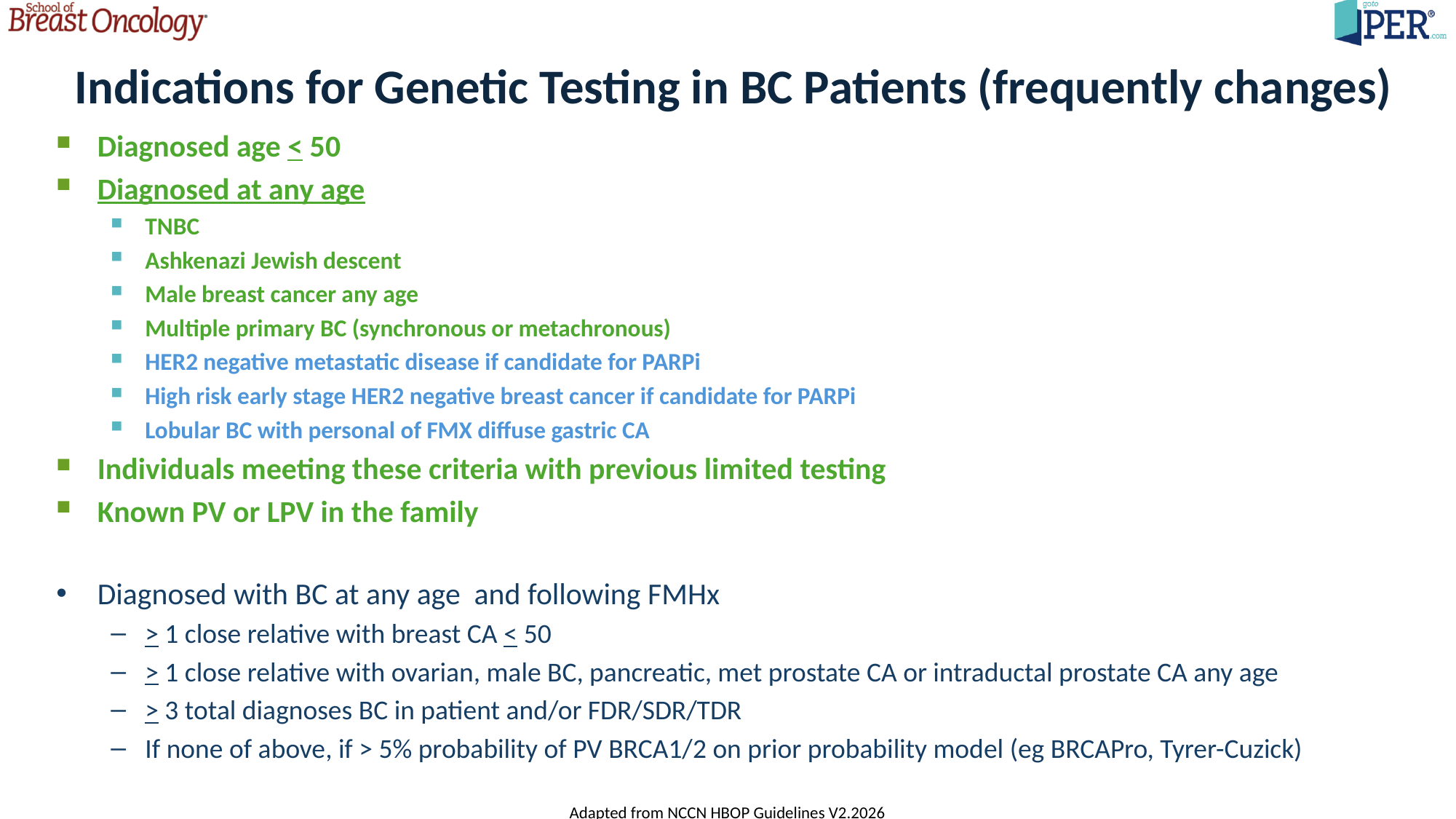

# Indications for Genetic Testing in BC Patients (frequently changes)
Diagnosed age < 50
Diagnosed at any age
TNBC
Ashkenazi Jewish descent
Male breast cancer any age
Multiple primary BC (synchronous or metachronous)
HER2 negative metastatic disease if candidate for PARPi
High risk early stage HER2 negative breast cancer if candidate for PARPi
Lobular BC with personal of FMX diffuse gastric CA
Individuals meeting these criteria with previous limited testing
Known PV or LPV in the family
Diagnosed with BC at any age  and following FMHx
> 1 close relative with breast CA < 50
> 1 close relative with ovarian, male BC, pancreatic, met prostate CA or intraductal prostate CA any age
> 3 total diagnoses BC in patient and/or FDR/SDR/TDR
If none of above, if > 5% probability of PV BRCA1/2 on prior probability model (eg BRCAPro, Tyrer-Cuzick)

Adapted from NCCN HBOP Guidelines V2.2026